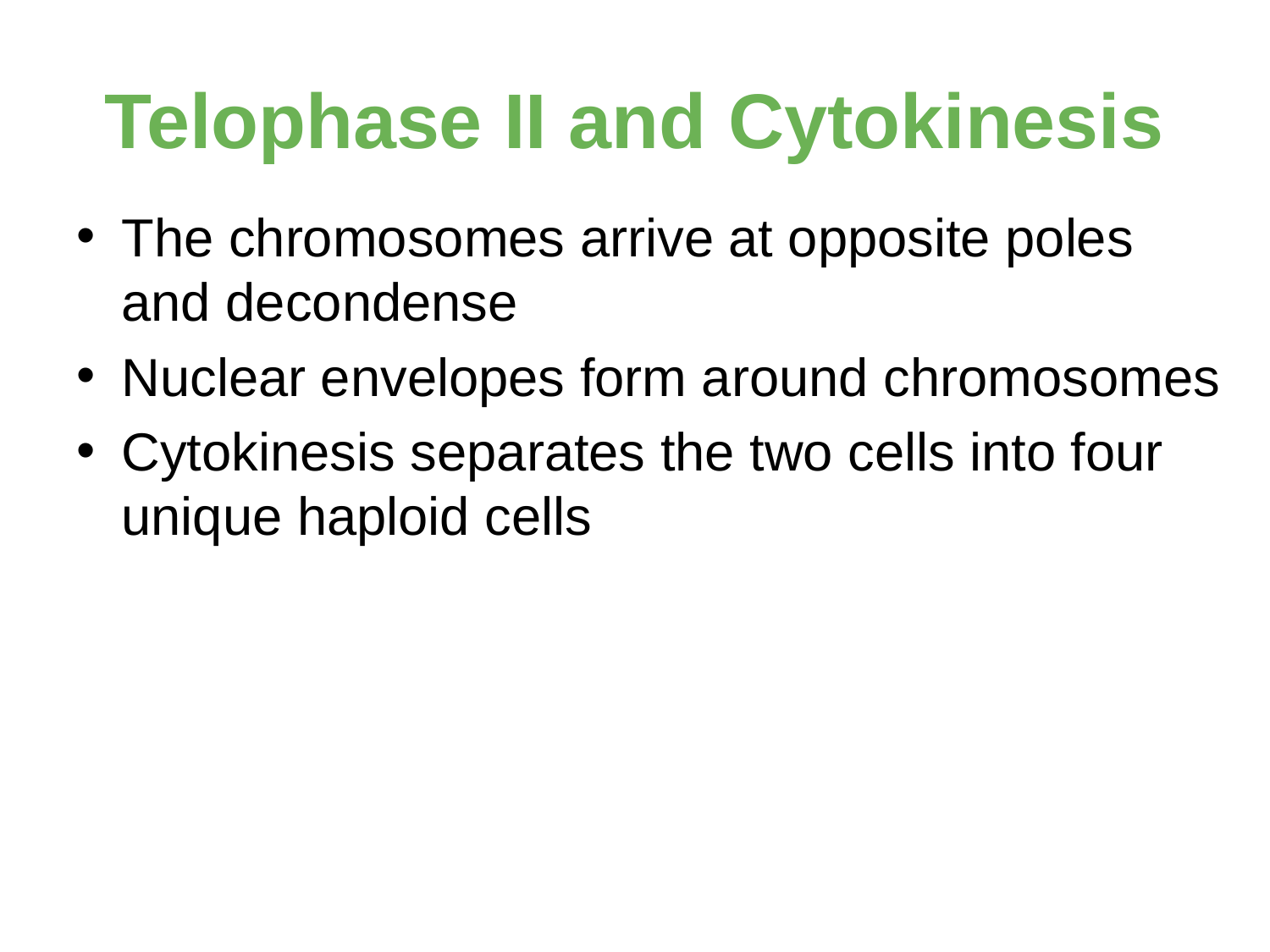

# Telophase II and Cytokinesis
The chromosomes arrive at opposite poles and decondense
Nuclear envelopes form around chromosomes
Cytokinesis separates the two cells into four unique haploid cells